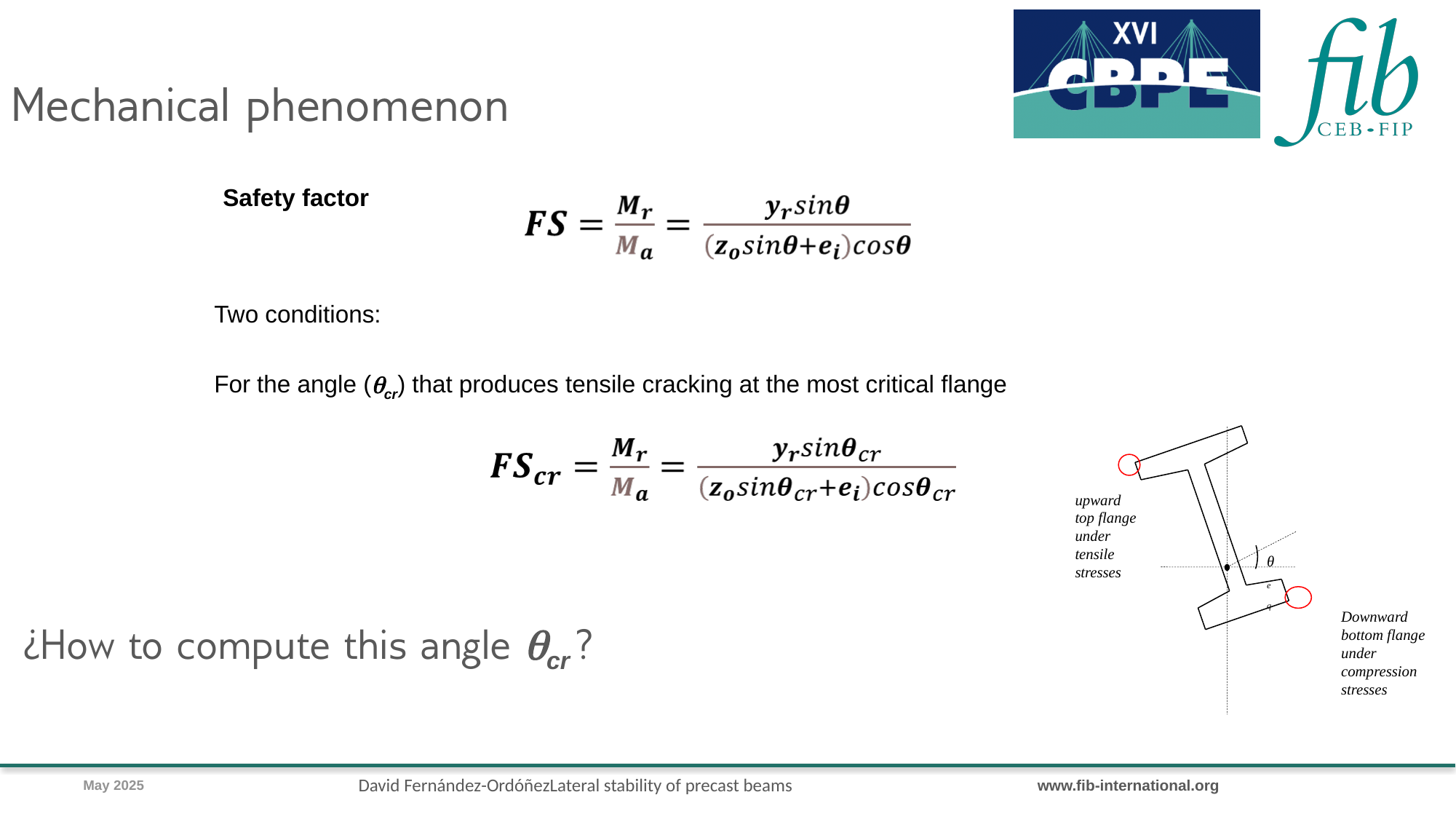

Mechanical phenomenon
Safety factor

Two conditions:

For the angle (θcr) that produces tensile cracking at the most critical flange

upward
top flange under tensile stresses

θeq

Downward bottom flange under compression stresses

¿How to compute this angle θcr ?

David Fernández-Ordóñez
Lateral stability of precast beams
May 2025